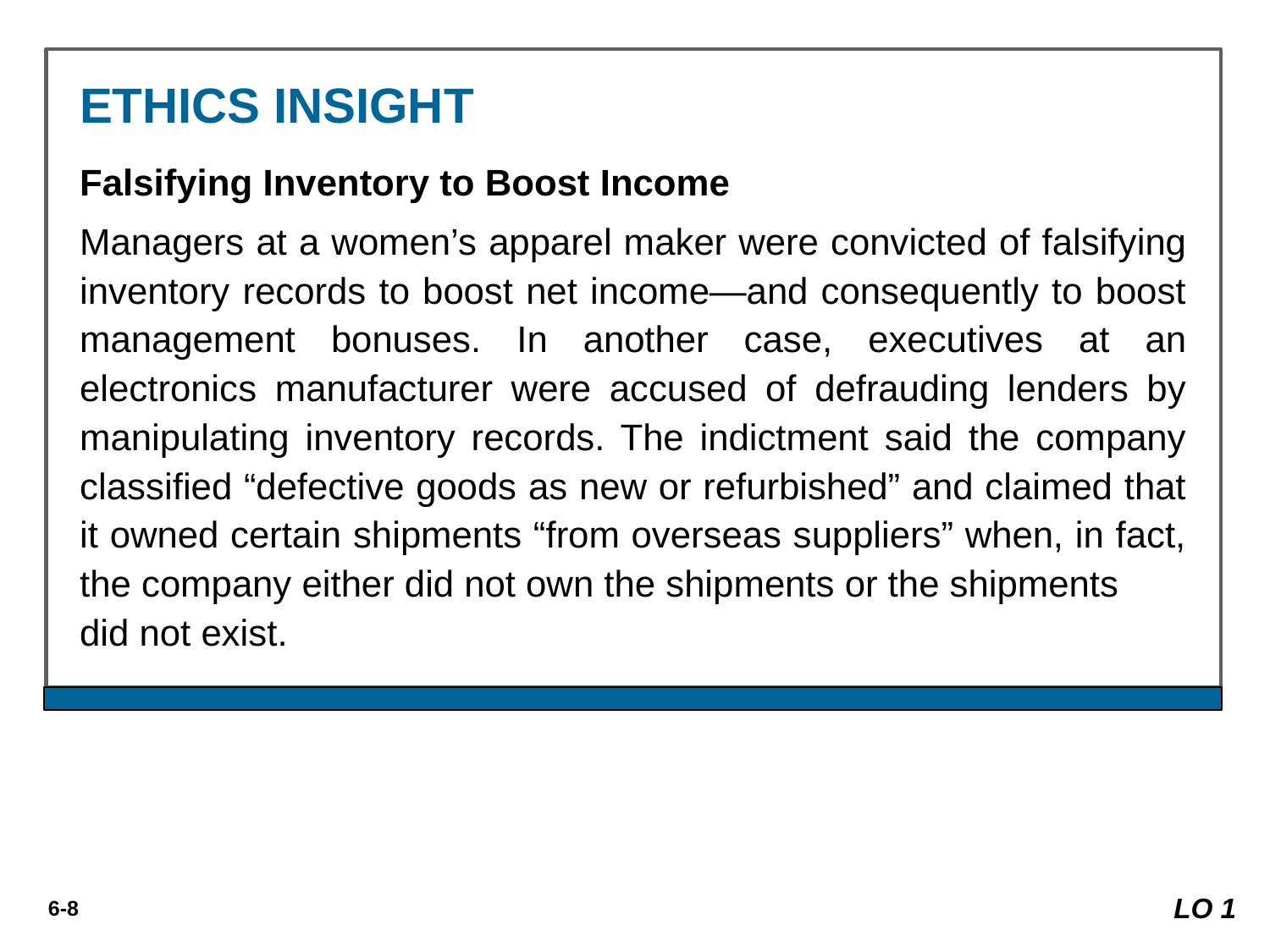

ETHICS INSIGHT
Falsifying Inventory to Boost Income
Managers at a women’s apparel maker were convicted of falsifying inventory records to boost net income—and consequently to boost management bonuses. In another case, executives at an electronics manufacturer were accused of defrauding lenders by manipulating inventory records. The indictment said the company classified “defective goods as new or refurbished” and claimed that it owned certain shipments “from overseas suppliers” when, in fact, the company either did not own the shipments or the shipments
did not exist.

LO 1